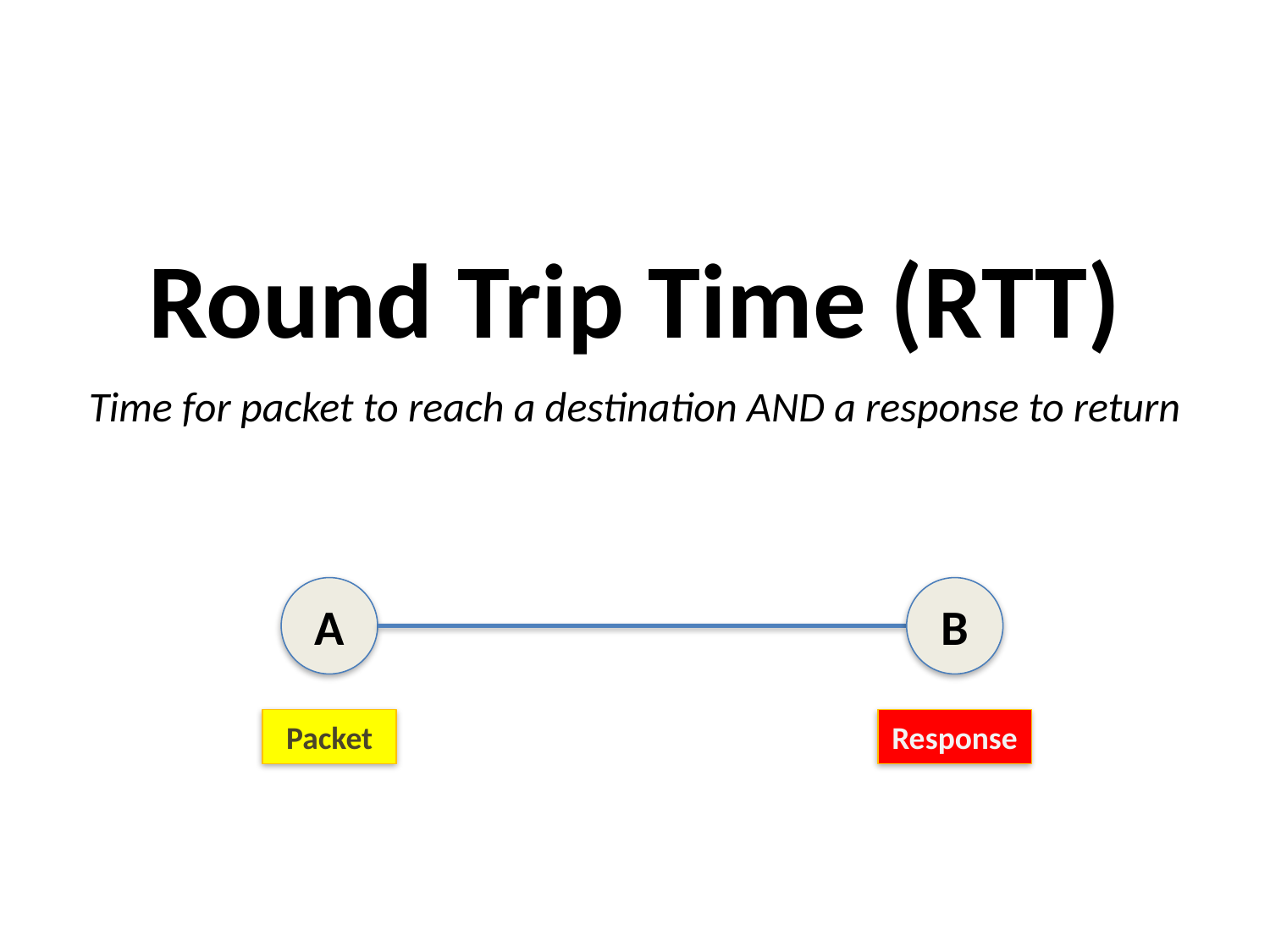

# Round Trip Time (RTT)
Time for packet to reach a destination AND a response to return
B
A
Packet
Response